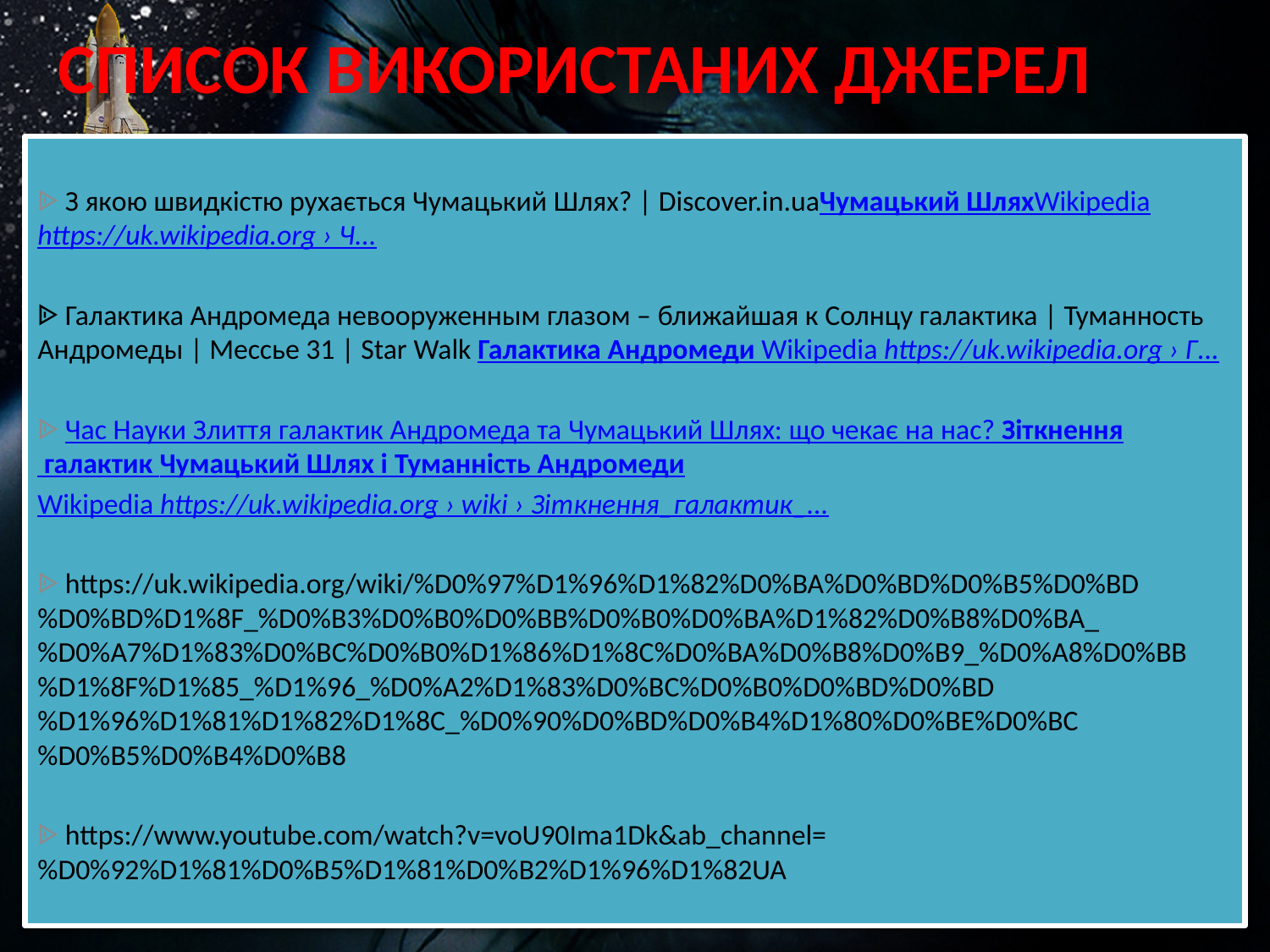

# Список використаних джерел

ᐈ З якою швидкістю рухається Чумацький Шлях? | Discover.in.ua
Чумацький ШляхWikipediahttps://uk.wikipedia.org › Ч...

ᐈ Галактика Андромеда невооруженным глазом – ближайшая к Солнцу галактика | Туманность Андромеды | Мессье 31 | Star Walk
Галактика Андромеди Wikipedia https://uk.wikipedia.org › Г...

ᐈ Час Науки Злиття галактик Андромеда та Чумацький Шлях: що чекає на нас?
Зіткнення галактик Чумацький Шлях і Туманність Андромеди
Wikipedia https://uk.wikipedia.org › wiki › Зіткнення_галактик_...

ᐈ https://uk.wikipedia.org/wiki/%D0%97%D1%96%D1%82%D0%BA%D0%BD%D0%B5%D0%BD%D0%BD%D1%8F_%D0%B3%D0%B0%D0%BB%D0%B0%D0%BA%D1%82%D0%B8%D0%BA_%D0%A7%D1%83%D0%BC%D0%B0%D1%86%D1%8C%D0%BA%D0%B8%D0%B9_%D0%A8%D0%BB%D1%8F%D1%85_%D1%96_%D0%A2%D1%83%D0%BC%D0%B0%D0%BD%D0%BD%D1%96%D1%81%D1%82%D1%8C_%D0%90%D0%BD%D0%B4%D1%80%D0%BE%D0%BC%D0%B5%D0%B4%D0%B8

ᐈ https://www.youtube.com/watch?v=voU90Ima1Dk&ab_channel=%D0%92%D1%81%D0%B5%D1%81%D0%B2%D1%96%D1%82UA